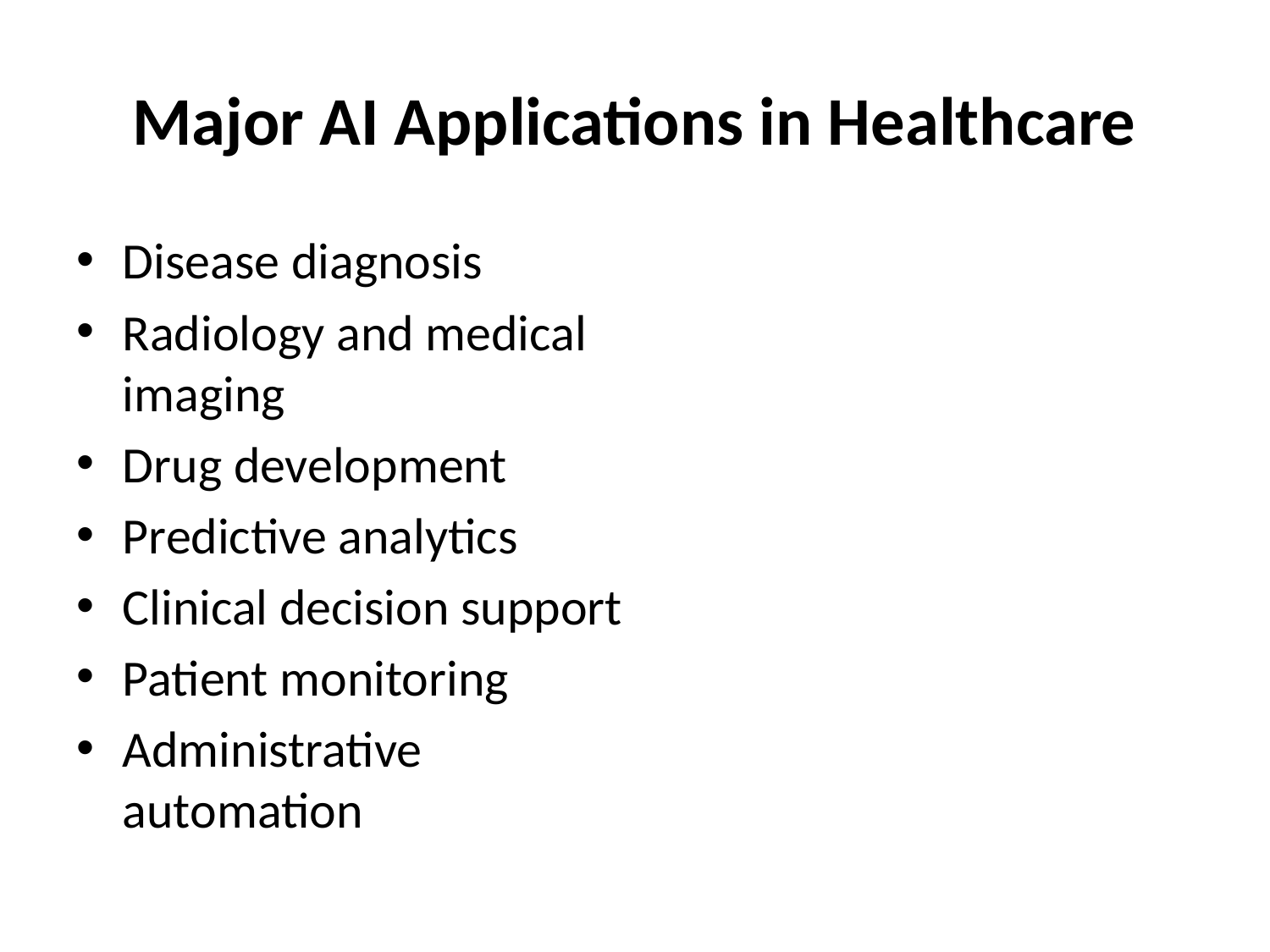

# Major AI Applications in Healthcare
Disease diagnosis
Radiology and medical imaging
Drug development
Predictive analytics
Clinical decision support
Patient monitoring
Administrative automation